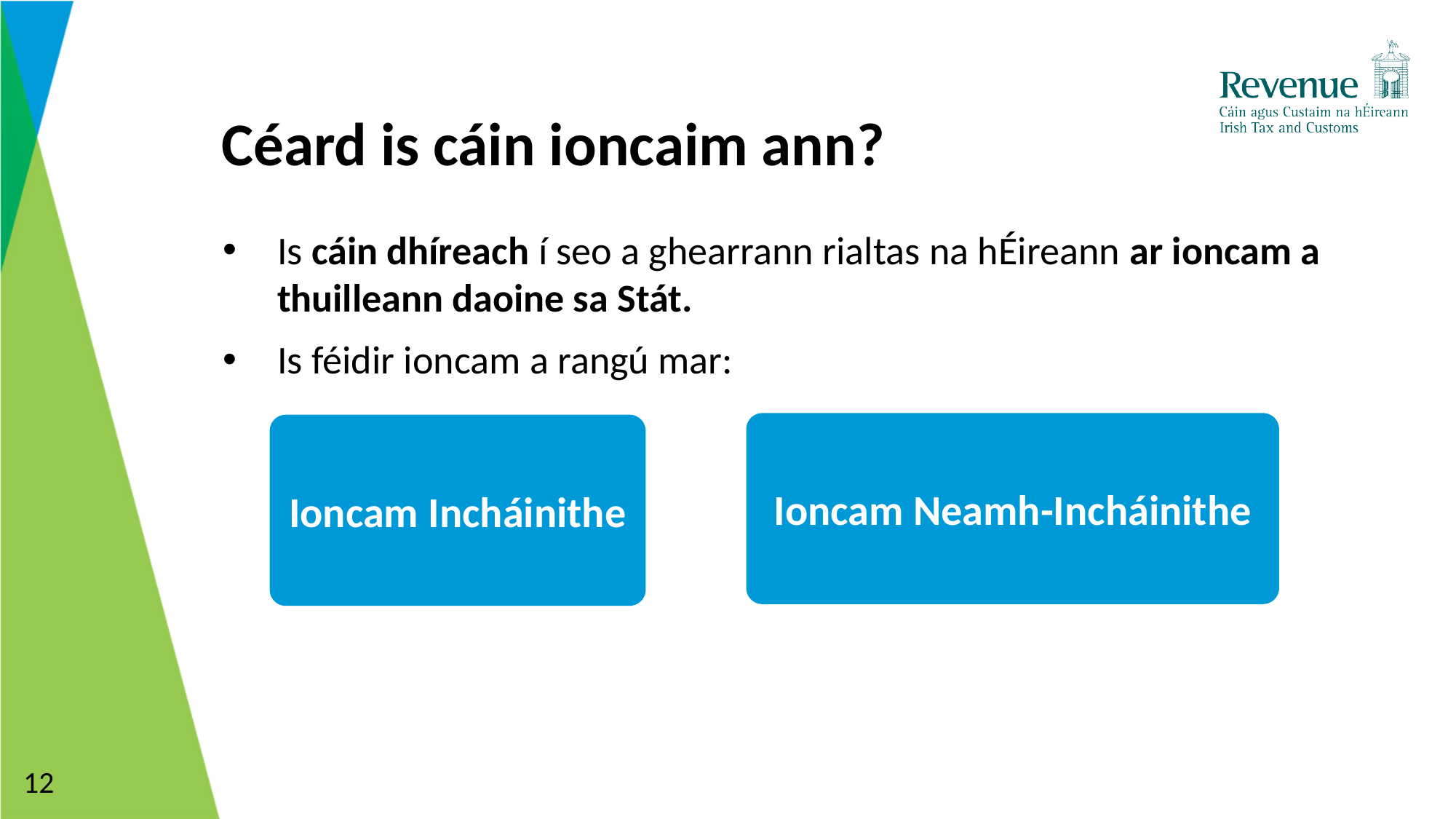

# Céard is cáin ioncaim ann?
Is cáin dhíreach í seo a ghearrann rialtas na hÉireann ar ioncam a thuilleann daoine sa Stát.
Is féidir ioncam a rangú mar:
Ioncam Neamh-Incháinithe
Ioncam Incháinithe
12